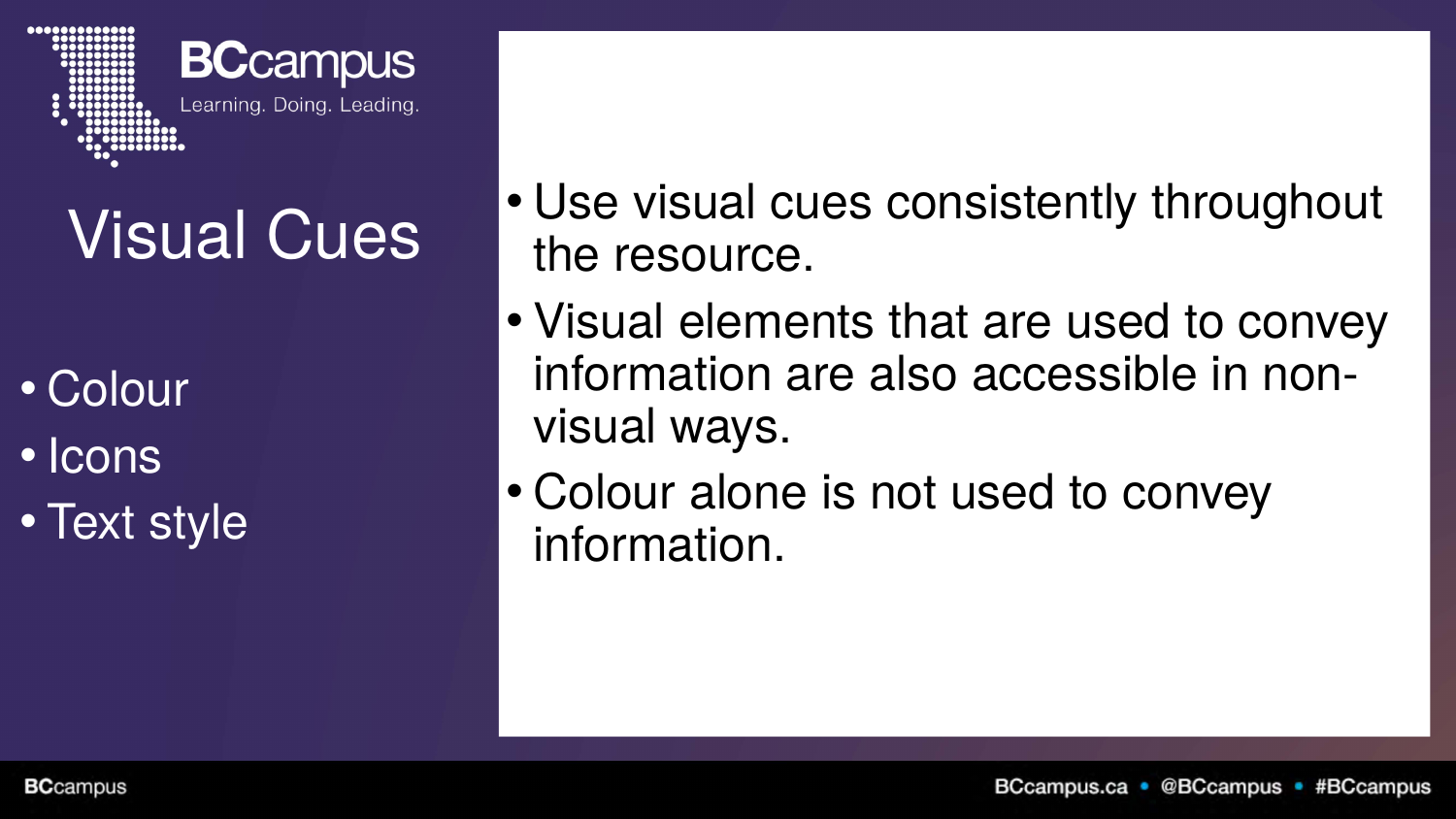

Use visual cues consistently throughout the resource.
Visual elements that are used to convey information are also accessible in non-visual ways.
Colour alone is not used to convey information.
# Visual Cues
Colour
Icons
Text style